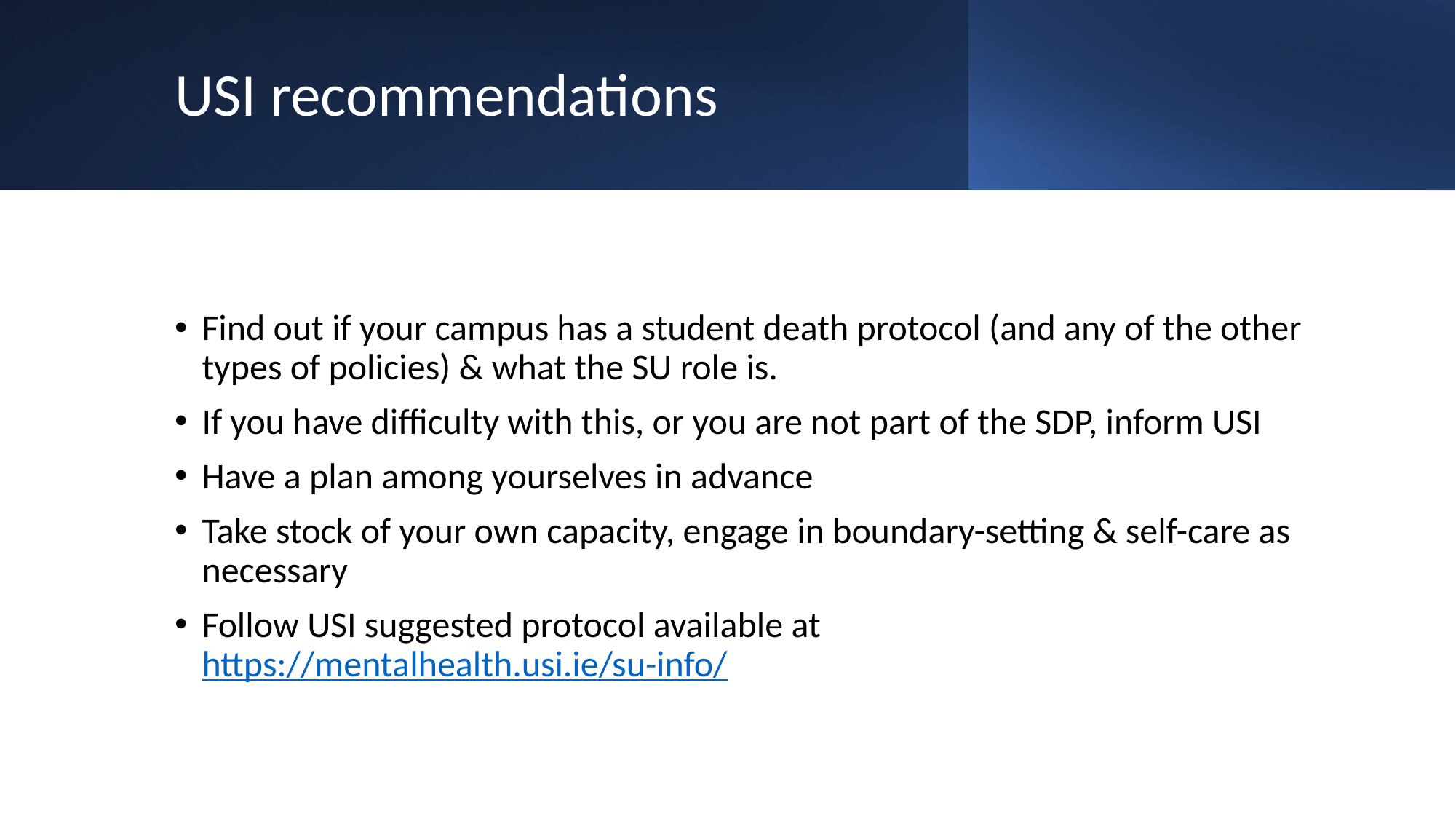

# USI recommendations
Find out if your campus has a student death protocol (and any of the other types of policies) & what the SU role is.
If you have difficulty with this, or you are not part of the SDP, inform USI
Have a plan among yourselves in advance
Take stock of your own capacity, engage in boundary-setting & self-care as necessary
Follow USI suggested protocol available at https://mentalhealth.usi.ie/su-info/